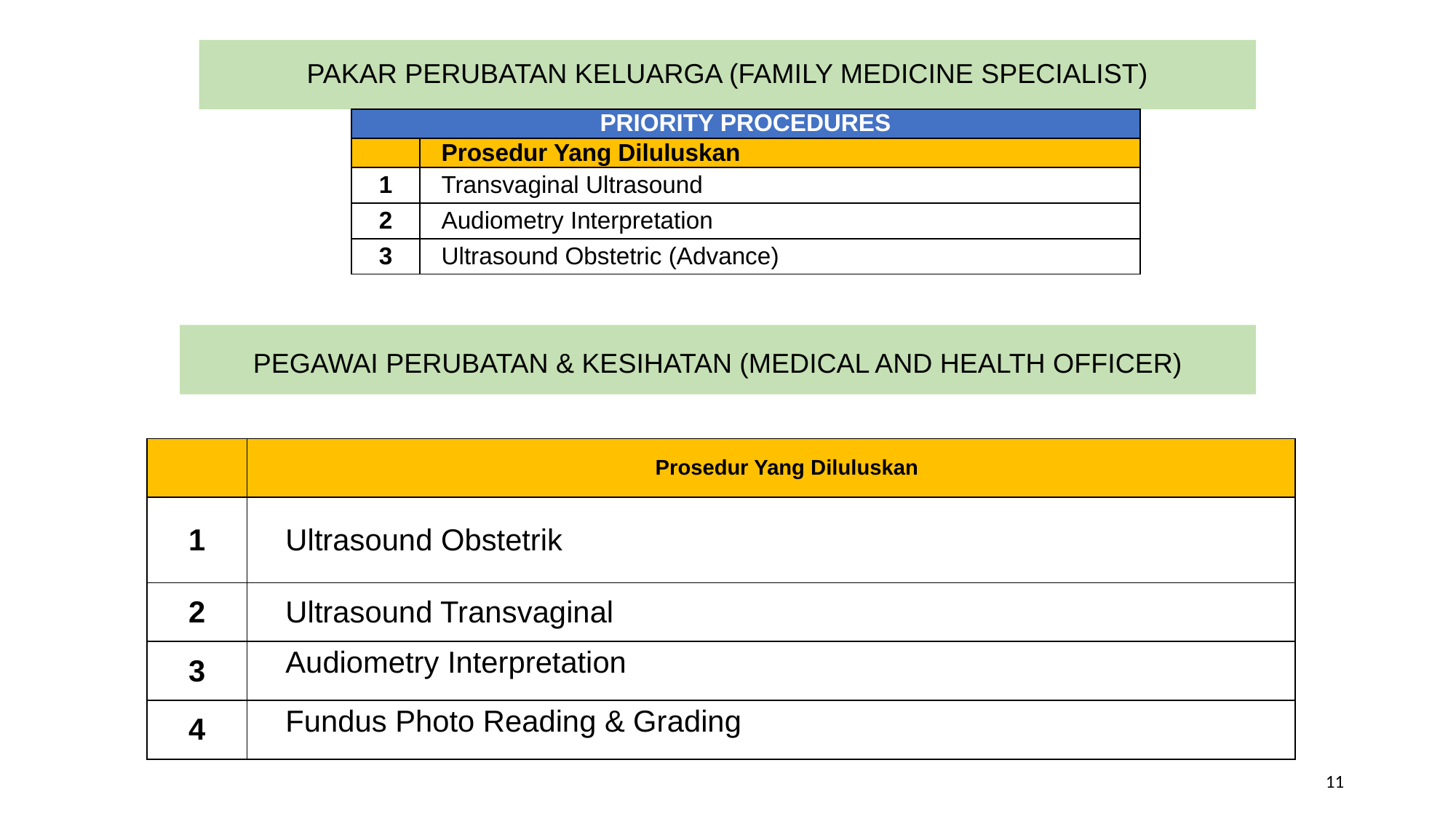

# PAKAR PERUBATAN KELUARGA (FAMILY MEDICINE SPECIALIST)
| PRIORITY PROCEDURES |  |
| --- | --- |
|  | Prosedur Yang Diluluskan |
| 1 | Transvaginal Ultrasound |
| 2 | Audiometry Interpretation |
| 3 | Ultrasound Obstetric (Advance) |
PEGAWAI PERUBATAN & KESIHATAN (MEDICAL AND HEALTH OFFICER)
|  | Prosedur Yang Diluluskan |
| --- | --- |
| 1 | Ultrasound Obstetrik |
| 2 | Ultrasound Transvaginal |
| 3 | Audiometry Interpretation |
| 4 | Fundus Photo Reading & Grading |
11